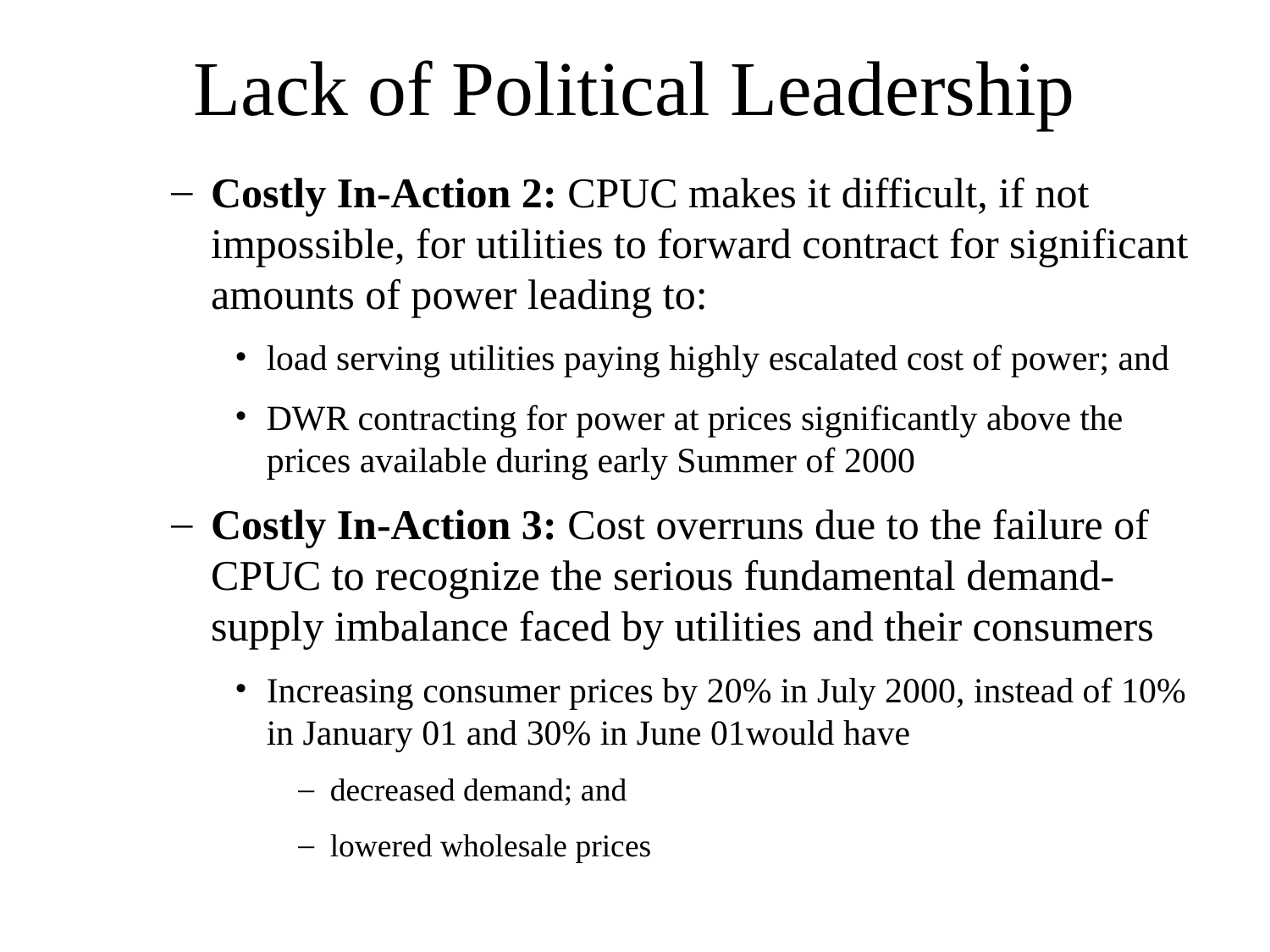

Lack of Political Leadership
# Costly In-Action 2: CPUC makes it difficult, if not impossible, for utilities to forward contract for significant amounts of power leading to:
load serving utilities paying highly escalated cost of power; and
DWR contracting for power at prices significantly above the prices available during early Summer of 2000
Costly In-Action 3: Cost overruns due to the failure of CPUC to recognize the serious fundamental demand-supply imbalance faced by utilities and their consumers
Increasing consumer prices by 20% in July 2000, instead of 10% in January 01 and 30% in June 01would have
decreased demand; and
lowered wholesale prices